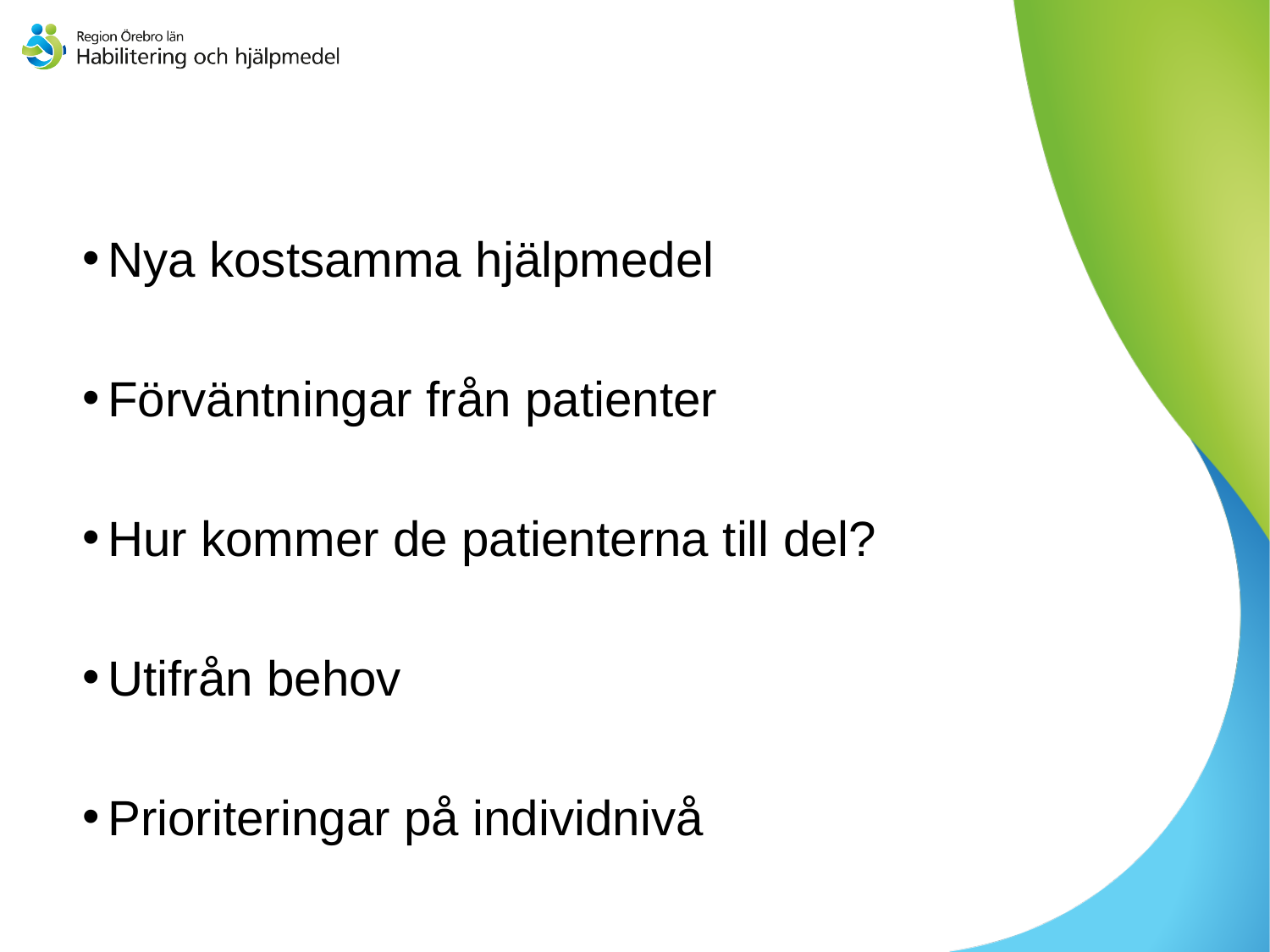

#

Nya kostsamma hjälpmedel

Förväntningar från patienter

Hur kommer de patienterna till del?

Utifrån behov

Prioriteringar på individnivå